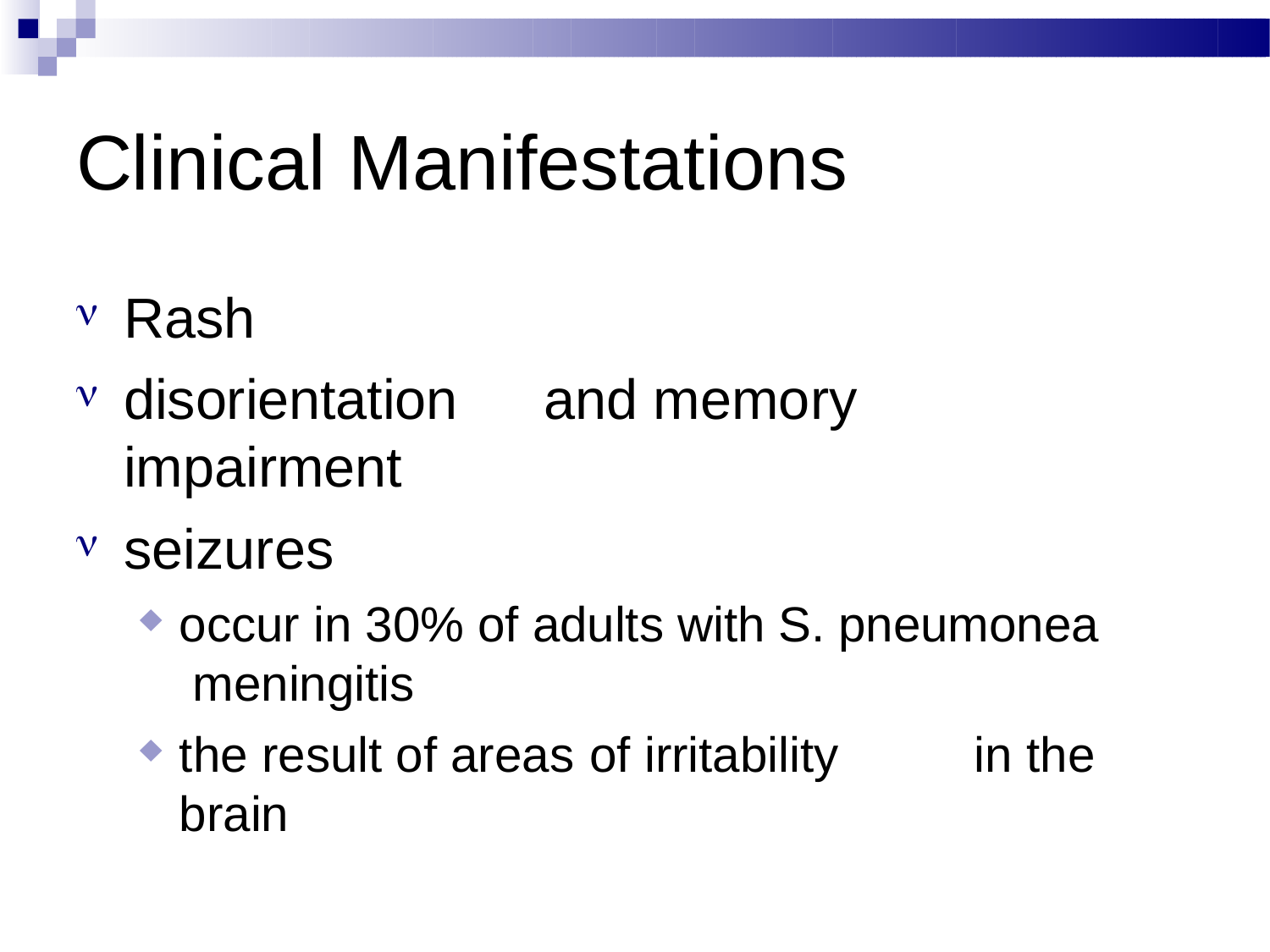

# Clinical Manifestations
Rash
disorientation	and memory impairment
seizures
occur in 30% of adults with S. pneumonea  meningitis
the result of areas of irritability	in the brain